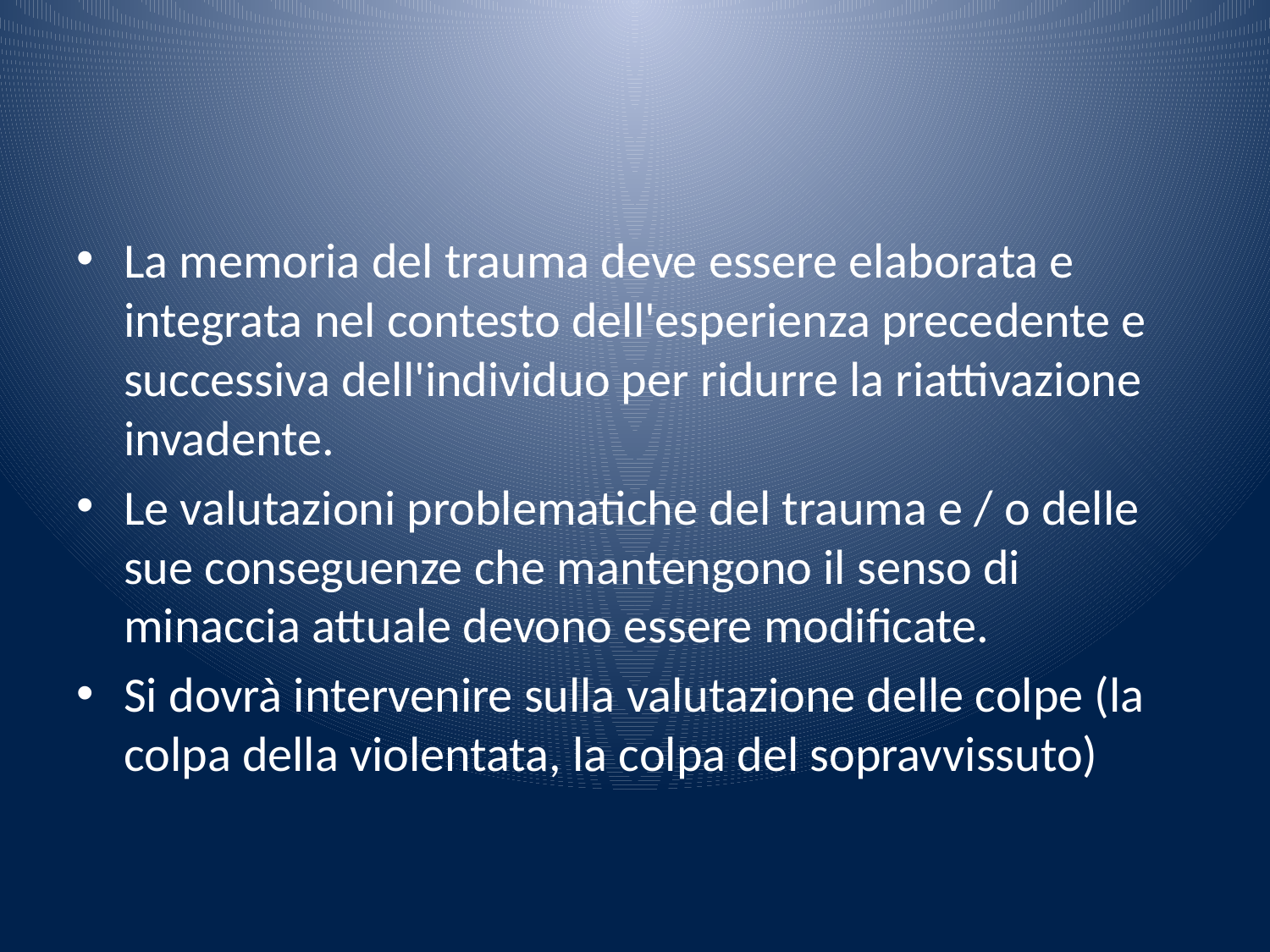

#
La memoria del trauma deve essere elaborata e integrata nel contesto dell'esperienza precedente e successiva dell'individuo per ridurre la riattivazione invadente.
Le valutazioni problematiche del trauma e / o delle sue conseguenze che mantengono il senso di minaccia attuale devono essere modificate.
Si dovrà intervenire sulla valutazione delle colpe (la colpa della violentata, la colpa del sopravvissuto)